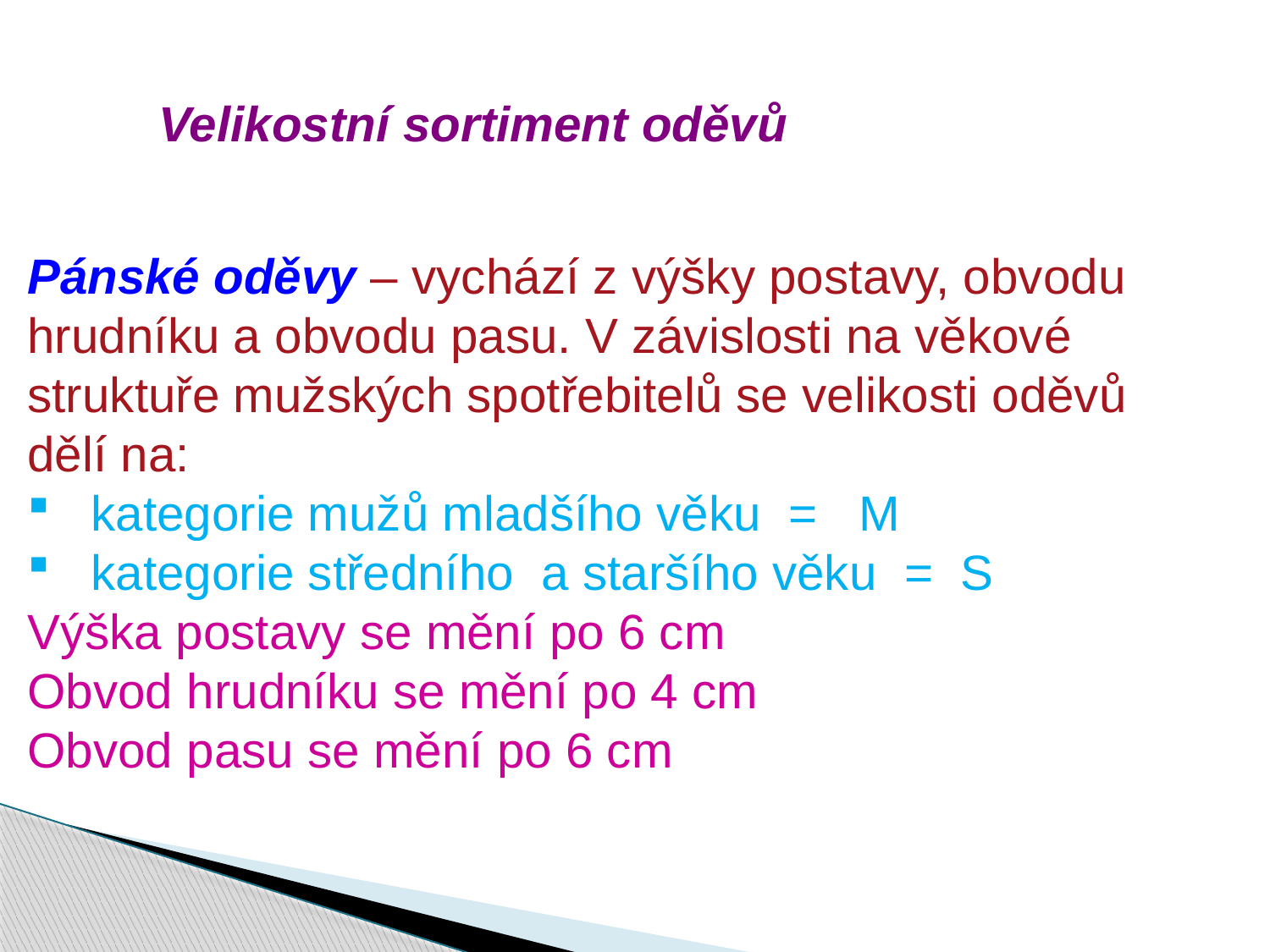

Velikostní sortiment oděvů
Pánské oděvy – vychází z výšky postavy, obvodu hrudníku a obvodu pasu. V závislosti na věkové struktuře mužských spotřebitelů se velikosti oděvů dělí na:
kategorie mužů mladšího věku  =   M
kategorie středního  a staršího věku  =  S
Výška postavy se mění po 6 cm
Obvod hrudníku se mění po 4 cm
Obvod pasu se mění po 6 cm